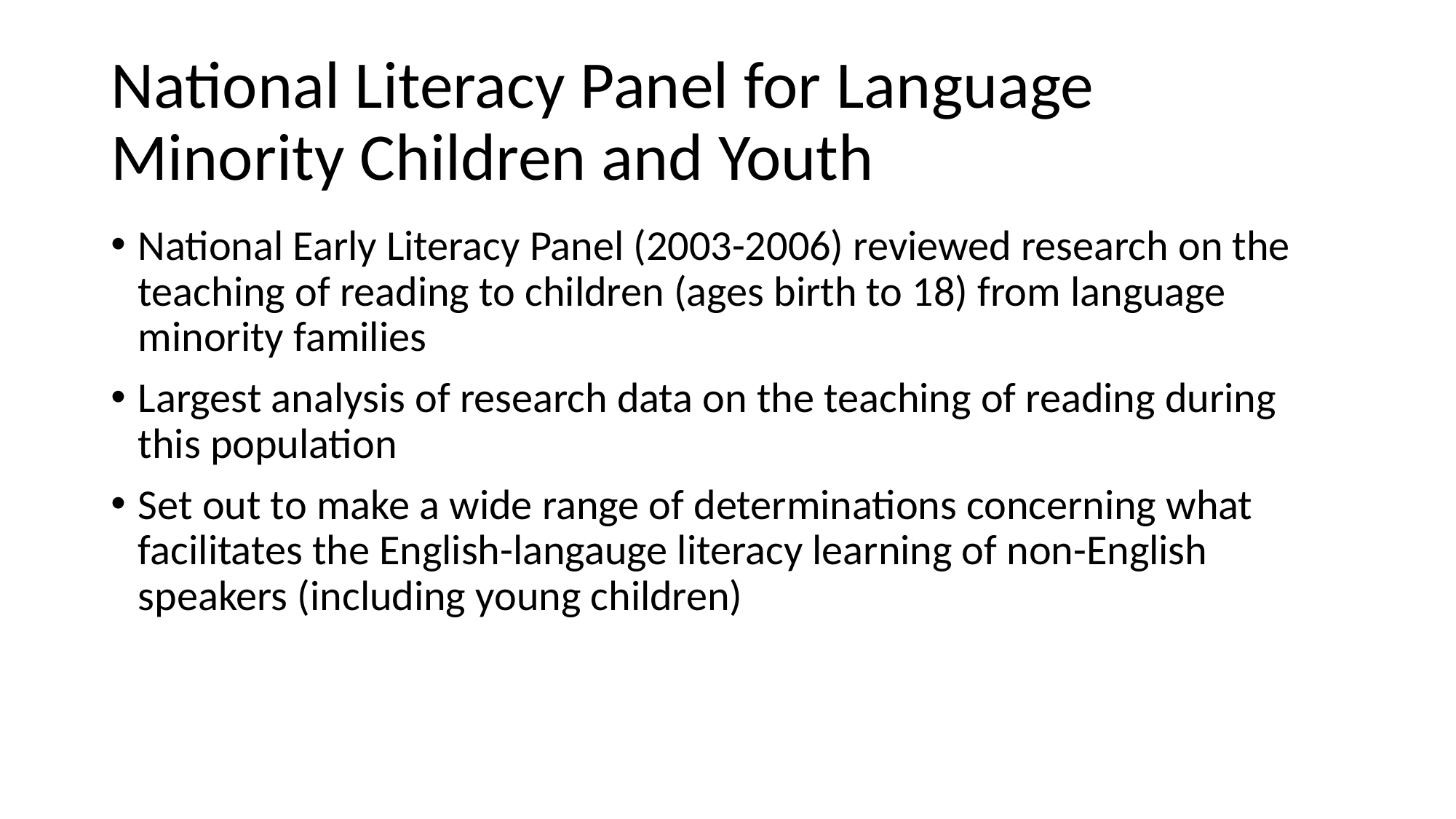

# National Literacy Panel for Language Minority Children and Youth
National Early Literacy Panel (2003-2006) reviewed research on the teaching of reading to children (ages birth to 18) from language minority families
Largest analysis of research data on the teaching of reading during this population
Set out to make a wide range of determinations concerning what facilitates the English-langauge literacy learning of non-English speakers (including young children)